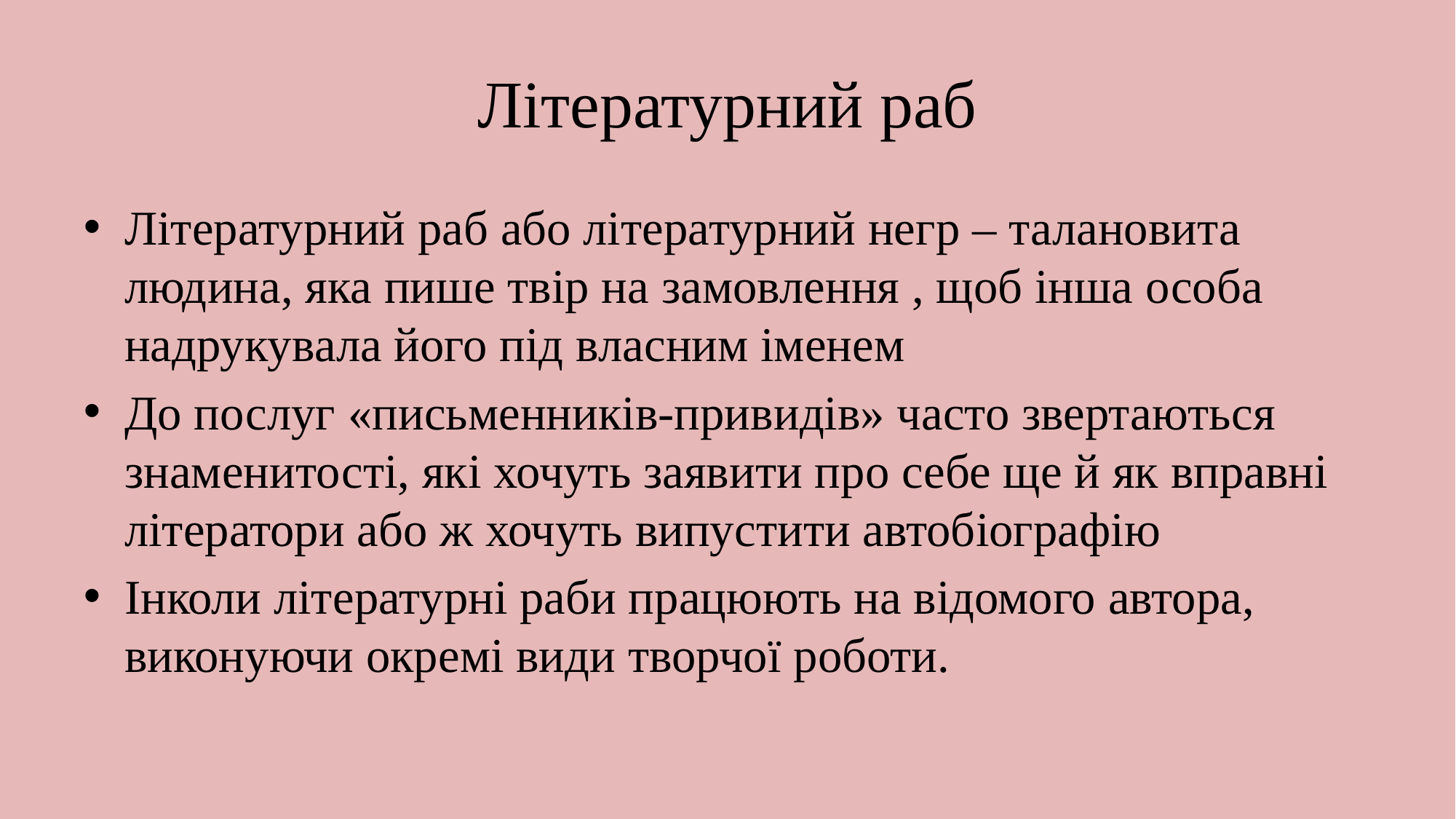

# Літературний раб
Літературний раб або літературний негр – талановита людина, яка пише твір на замовлення , щоб інша особа надрукувала його під власним іменем
До послуг «письменників-привидів» часто звертаються знаменитості, які хочуть заявити про себе ще й як вправні літератори або ж хочуть випустити автобіографію
Інколи літературні раби працюють на відомого автора, виконуючи окремі види творчої роботи.